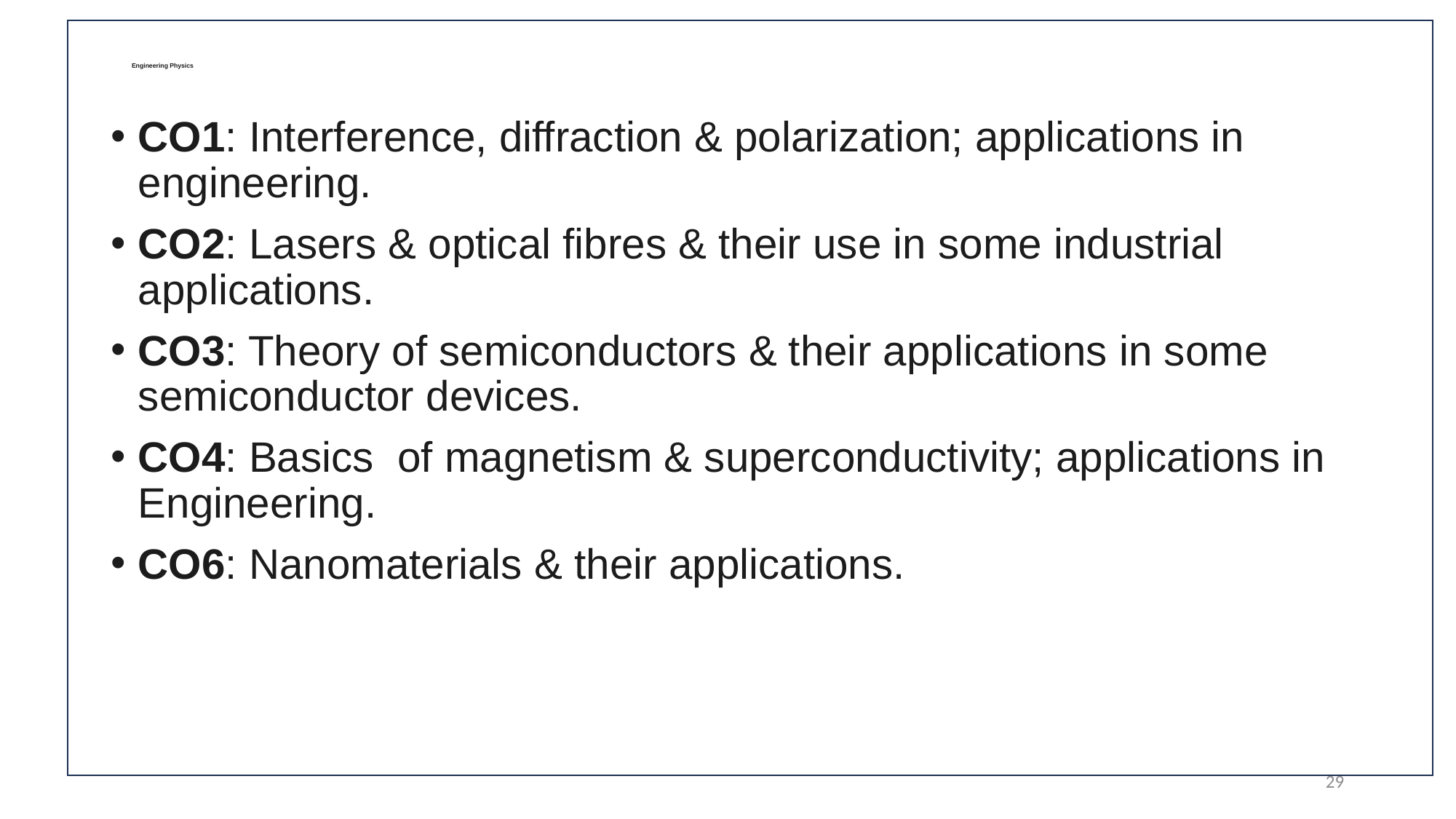

# Engineering Physics
CO1: Interference, diffraction & polarization; applications in engineering.
CO2: Lasers & optical fibres & their use in some industrial applications.
CO3: Theory of semiconductors & their applications in some semiconductor devices.
CO4: Basics  of magnetism & superconductivity; applications in Engineering.
CO6: Nanomaterials & their applications.

29